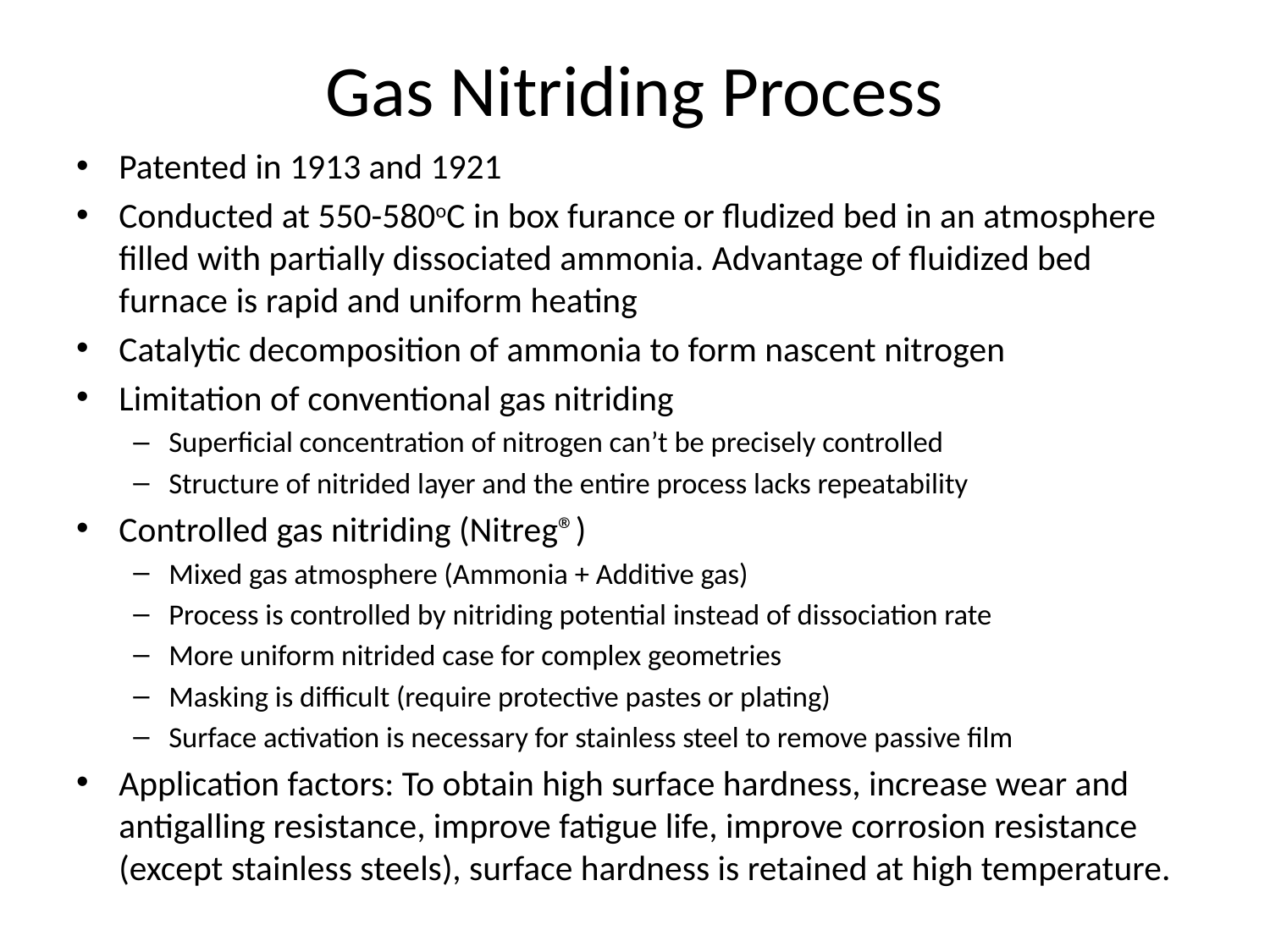

# Gas Nitriding Process
Patented in 1913 and 1921
Conducted at 550-580oC in box furance or fludized bed in an atmosphere filled with partially dissociated ammonia. Advantage of fluidized bed furnace is rapid and uniform heating
Catalytic decomposition of ammonia to form nascent nitrogen
Limitation of conventional gas nitriding
Superficial concentration of nitrogen can’t be precisely controlled
Structure of nitrided layer and the entire process lacks repeatability
Controlled gas nitriding (Nitreg®)
Mixed gas atmosphere (Ammonia + Additive gas)
Process is controlled by nitriding potential instead of dissociation rate
More uniform nitrided case for complex geometries
Masking is difficult (require protective pastes or plating)
Surface activation is necessary for stainless steel to remove passive film
Application factors: To obtain high surface hardness, increase wear and antigalling resistance, improve fatigue life, improve corrosion resistance (except stainless steels), surface hardness is retained at high temperature.